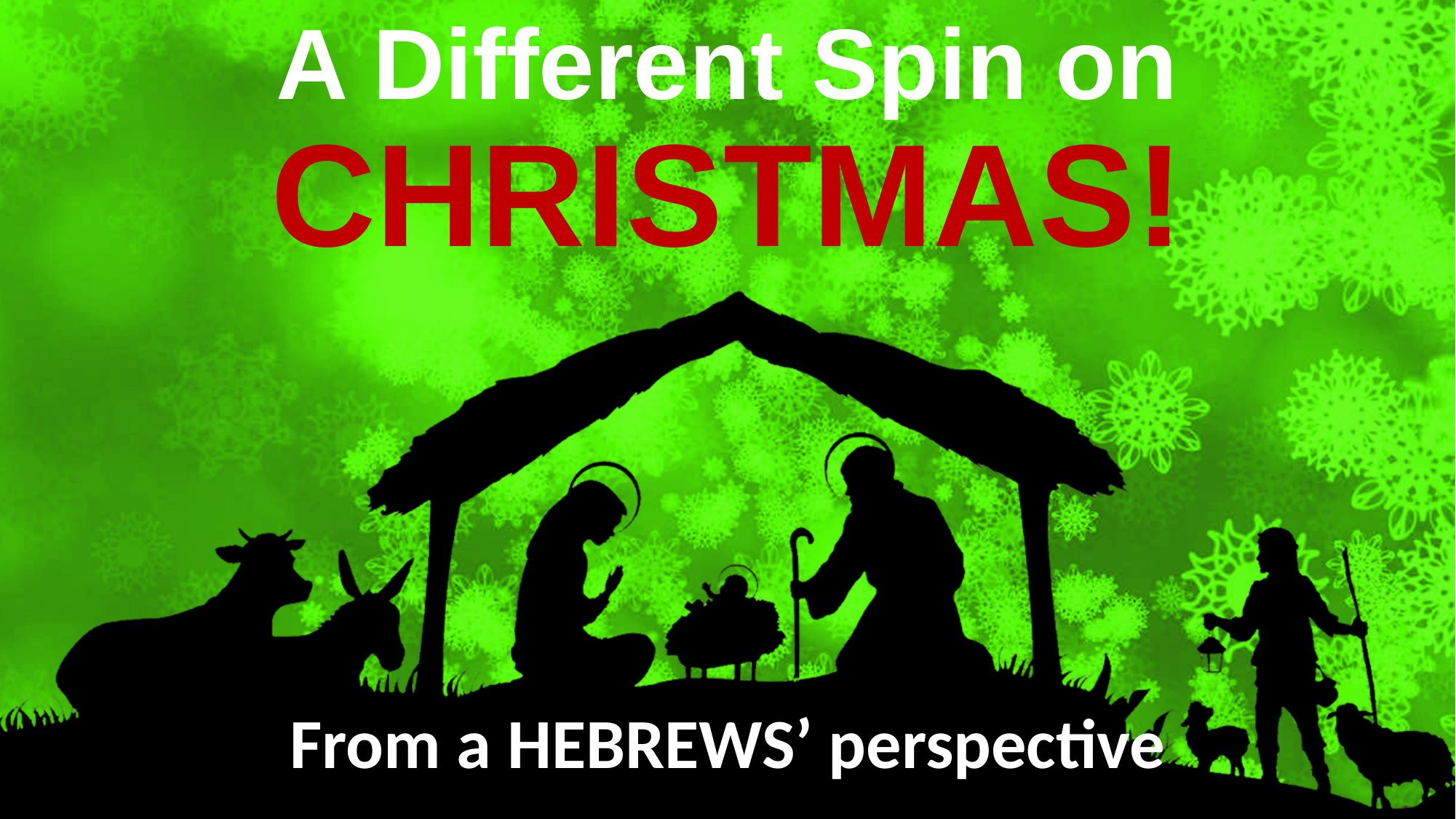

# A Different Spin on CHRISTMAS!

From a HEBREWS’ perspective